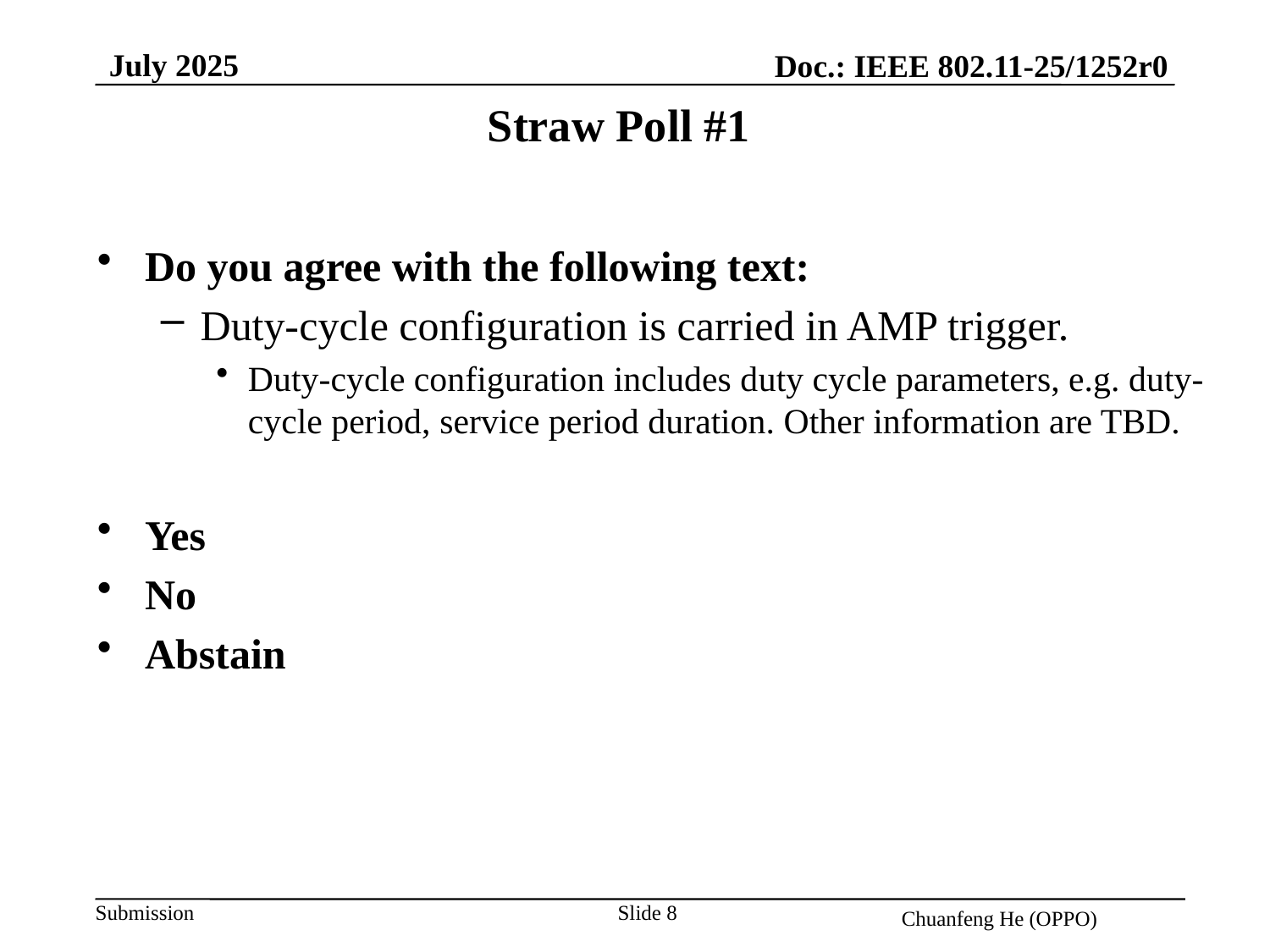

July 2025
Doc.: IEEE 802.11-25/1252r0
Straw Poll #1
Do you agree with the following text:
Duty-cycle configuration is carried in AMP trigger.
Duty-cycle configuration includes duty cycle parameters, e.g. duty-cycle period, service period duration. Other information are TBD.

Yes
No
Abstain
Slide 8
Chuanfeng He (OPPO)